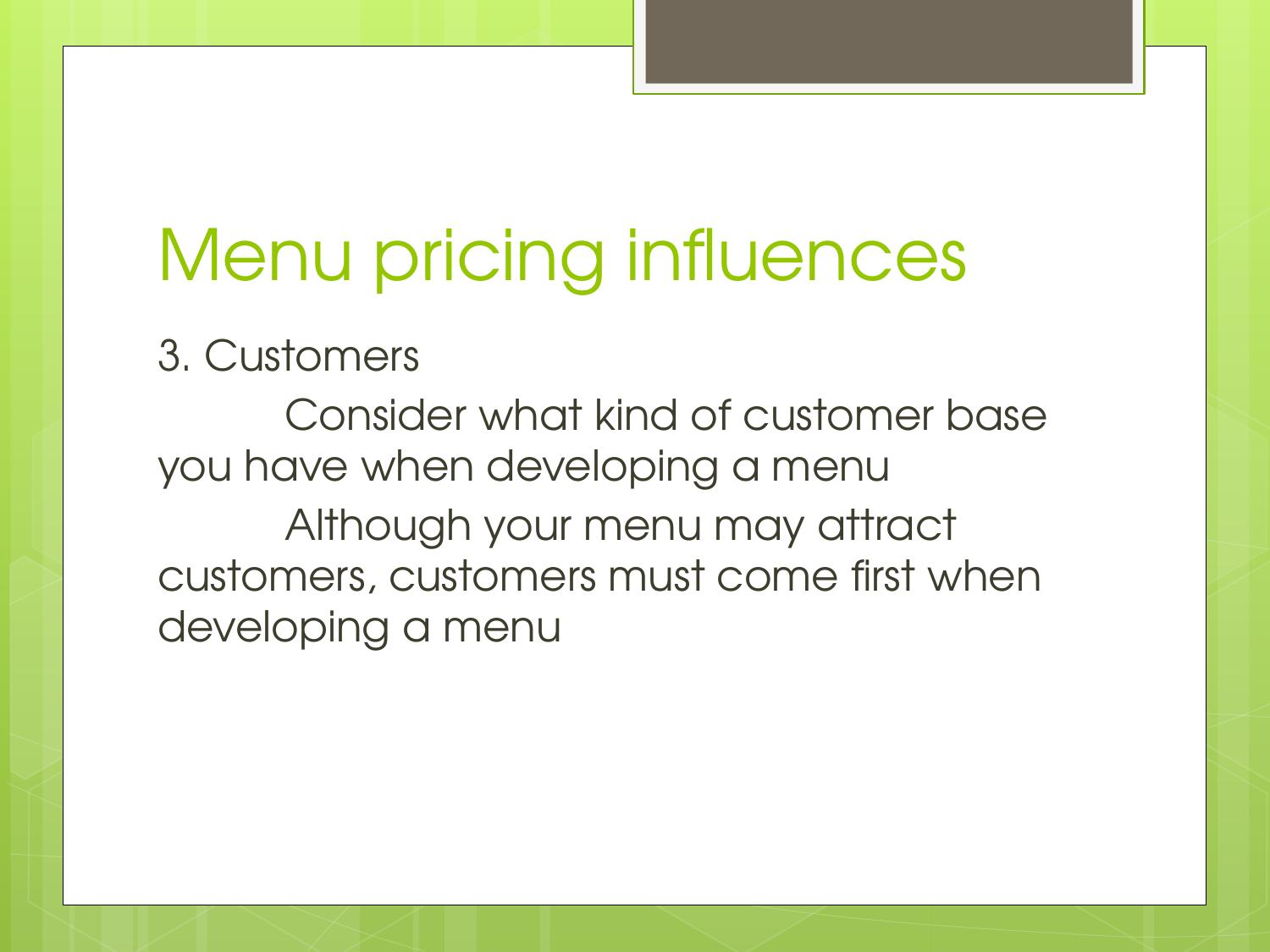

# Menu pricing influences
3. Customers
	Consider what kind of customer base you have when developing a menu
	Although your menu may attract customers, customers must come first when developing a menu